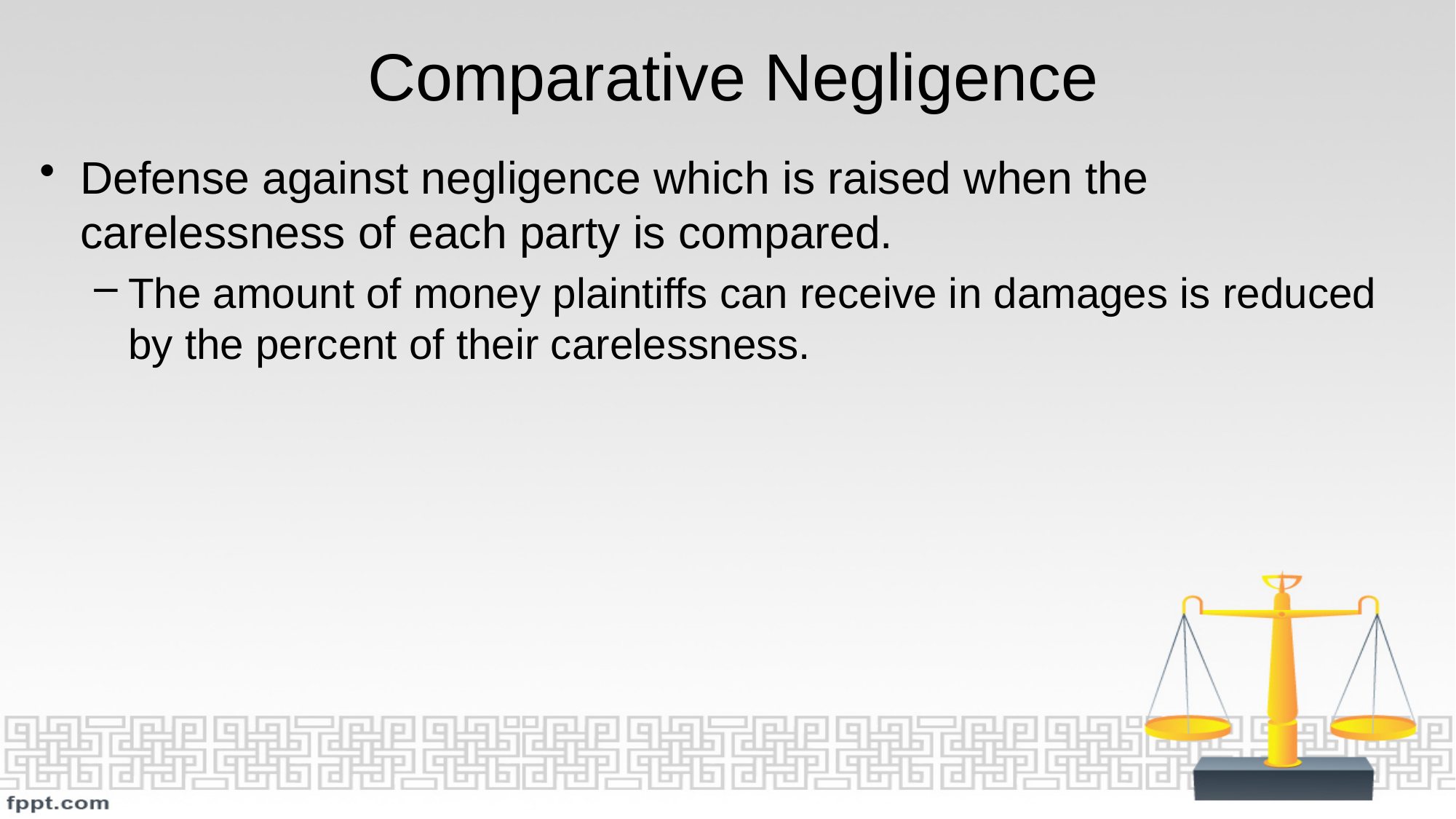

# Comparative Negligence
Defense against negligence which is raised when the carelessness of each party is compared.
The amount of money plaintiffs can receive in damages is reduced by the percent of their carelessness.